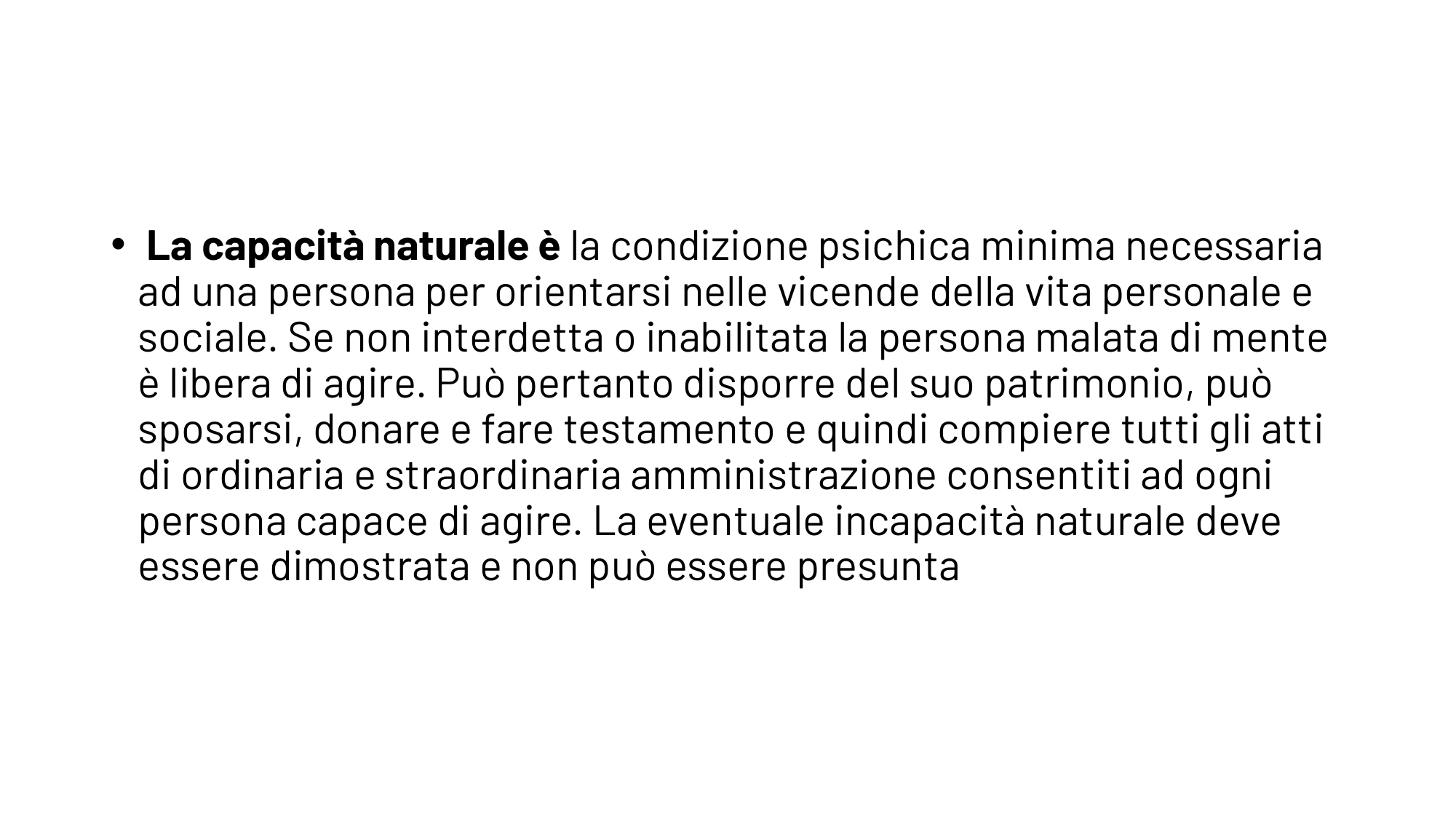

#
 La capacità naturale è la condizione psichica minima necessaria ad una persona per orientarsi nelle vicende della vita personale e sociale. Se non interdetta o inabilitata la persona malata di mente è libera di agire. Può pertanto disporre del suo patrimonio, può sposarsi, donare e fare testamento e quindi compiere tutti gli atti di ordinaria e straordinaria amministrazione consentiti ad ogni persona capace di agire. La eventuale incapacità naturale deve essere dimostrata e non può essere presunta